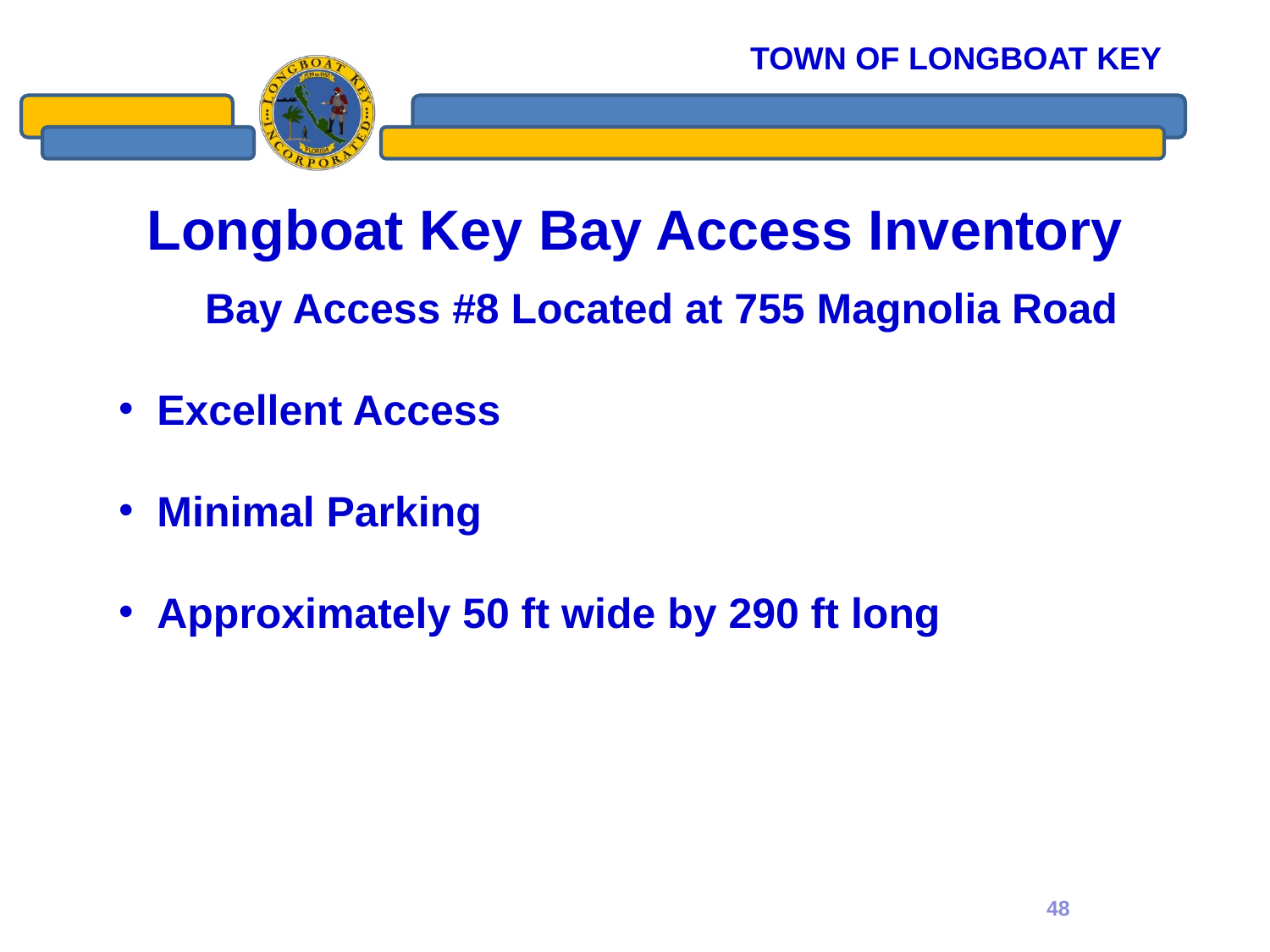

# Longboat Key Bay Access Inventory
Bay Access #8 Located at 755 Magnolia Road

  Excellent Access

  Minimal Parking

  Approximately 50 ft wide by 290 ft long

48